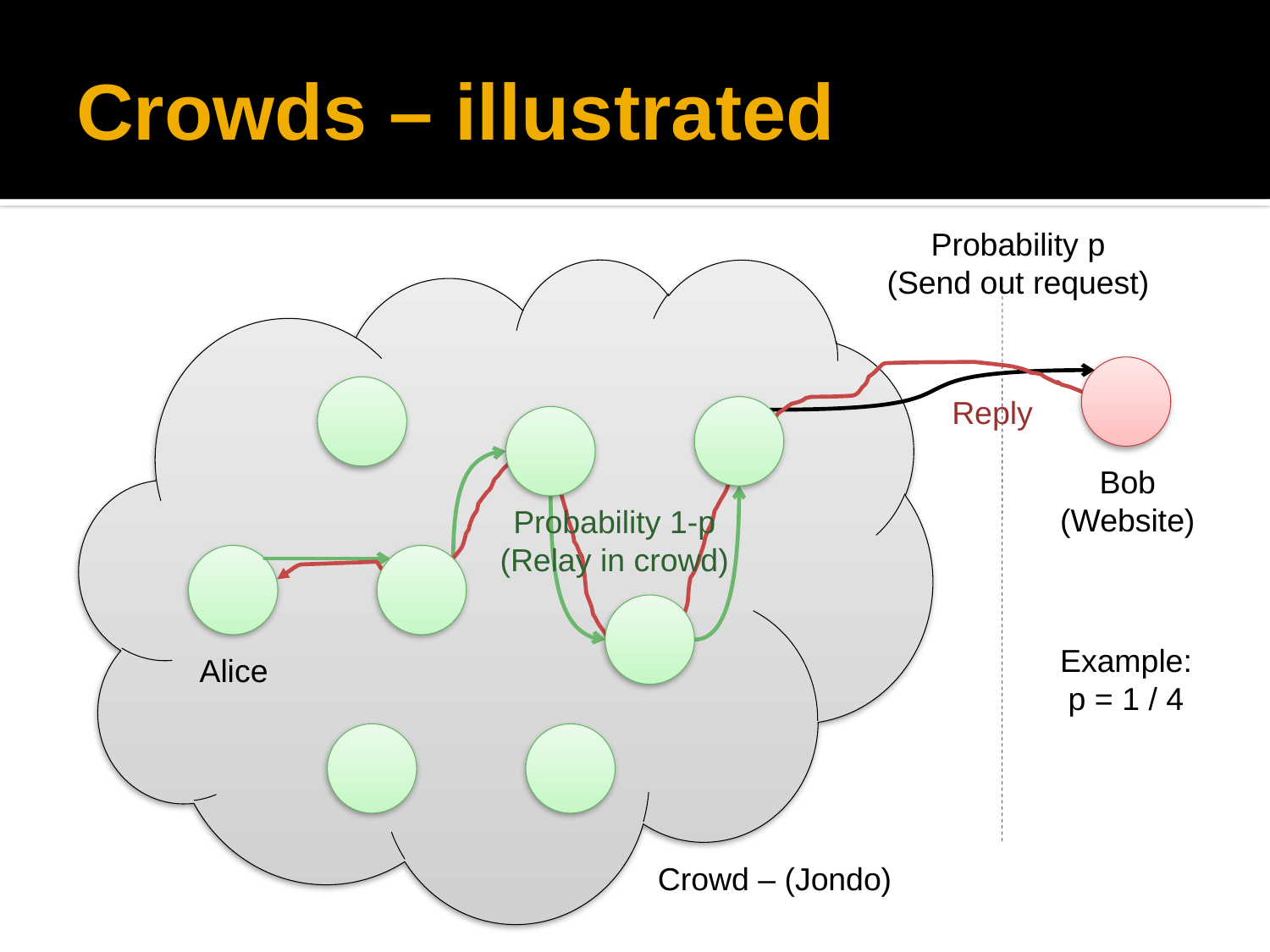

# Crowds – illustrated
Probability p
(Send out request)

Reply

Bob
(Website)
Probability 1-p
(Relay in crowd)

Example:
p = 1 / 4
Alice

Crowd – (Jondo)